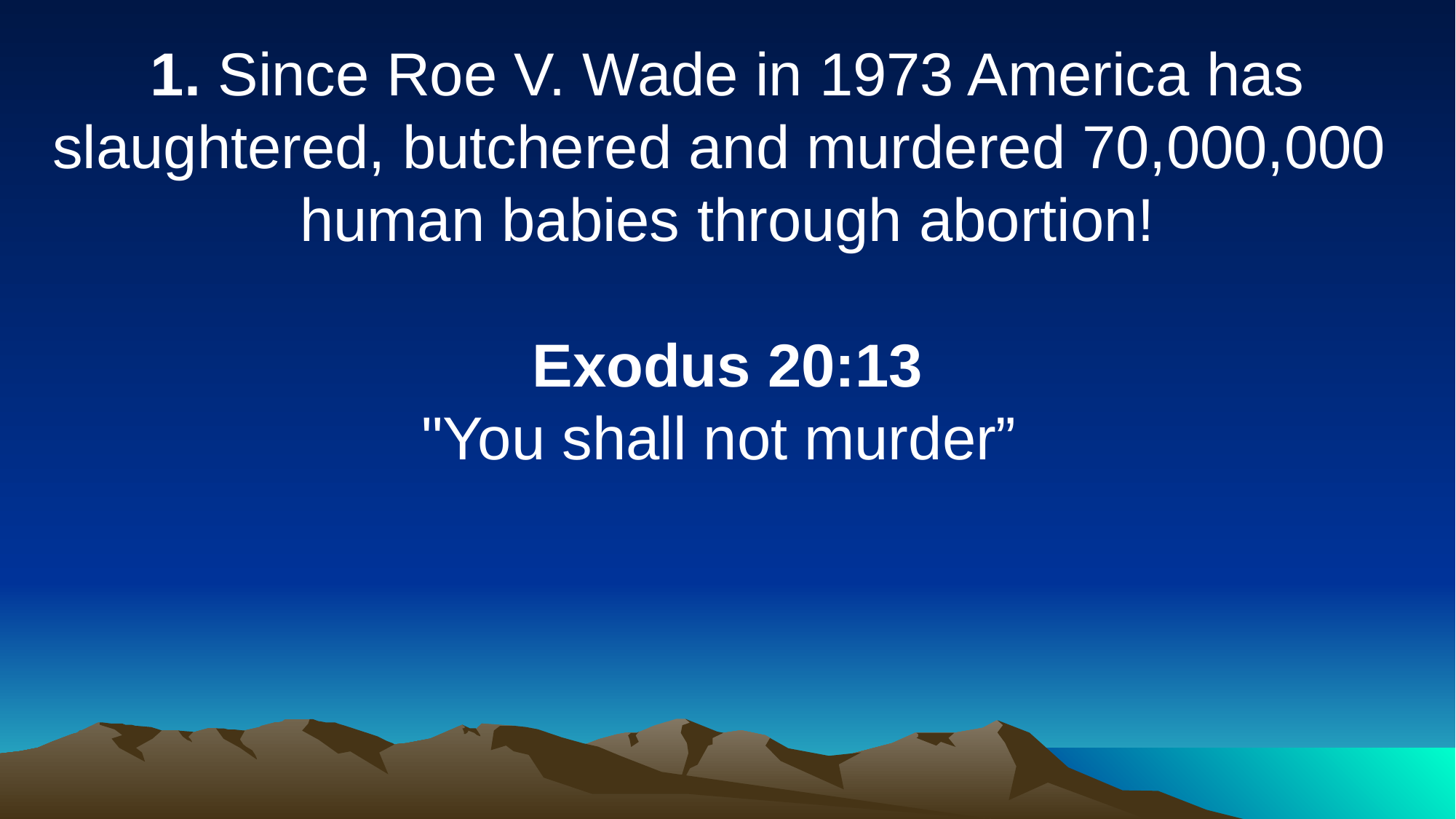

1. Since Roe V. Wade in 1973 America has slaughtered, butchered and murdered 70,000,000  human babies through abortion!

Exodus 20:13
"You shall not murder”